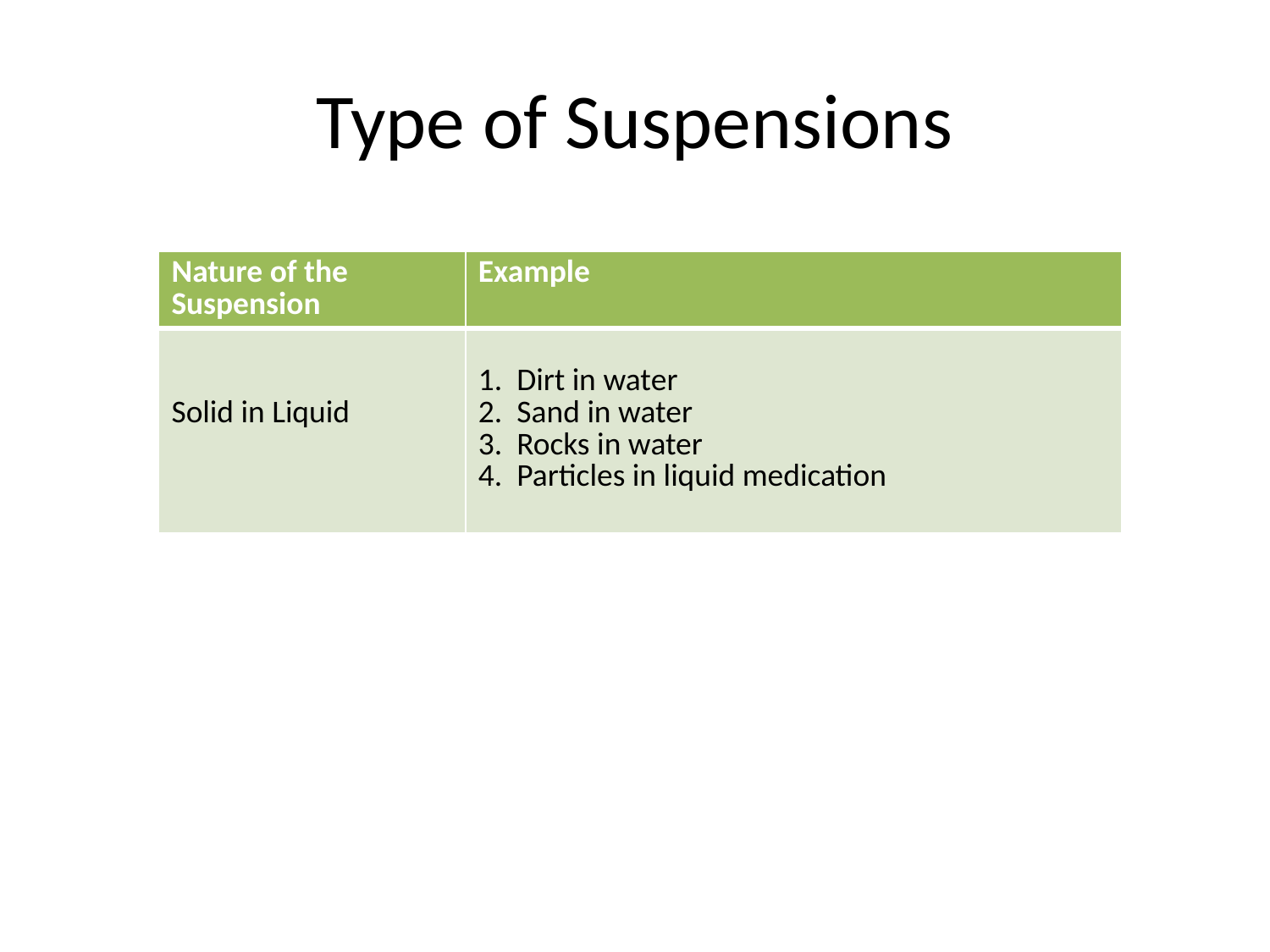

# Type of Suspensions
| Nature of the Suspension | Example |
| --- | --- |
| Solid in Liquid | 1. Dirt in water 2. Sand in water 3. Rocks in water 4. Particles in liquid medication |